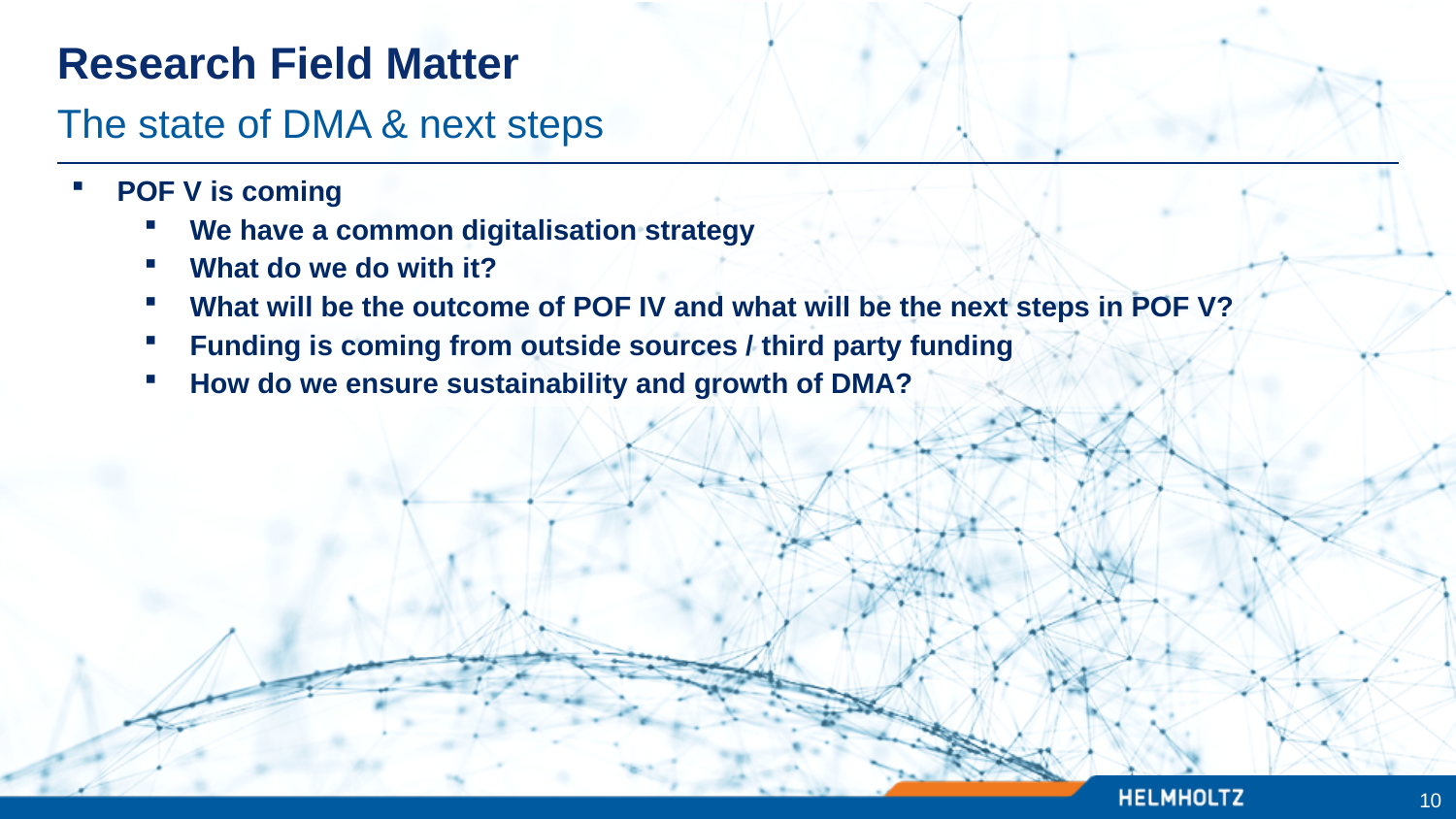

# Research Field Matter
The state of DMA & next steps
POF V is coming
We have a common digitalisation strategy
What do we do with it?
What will be the outcome of POF IV and what will be the next steps in POF V?
Funding is coming from outside sources / third party funding
How do we ensure sustainability and growth of DMA?